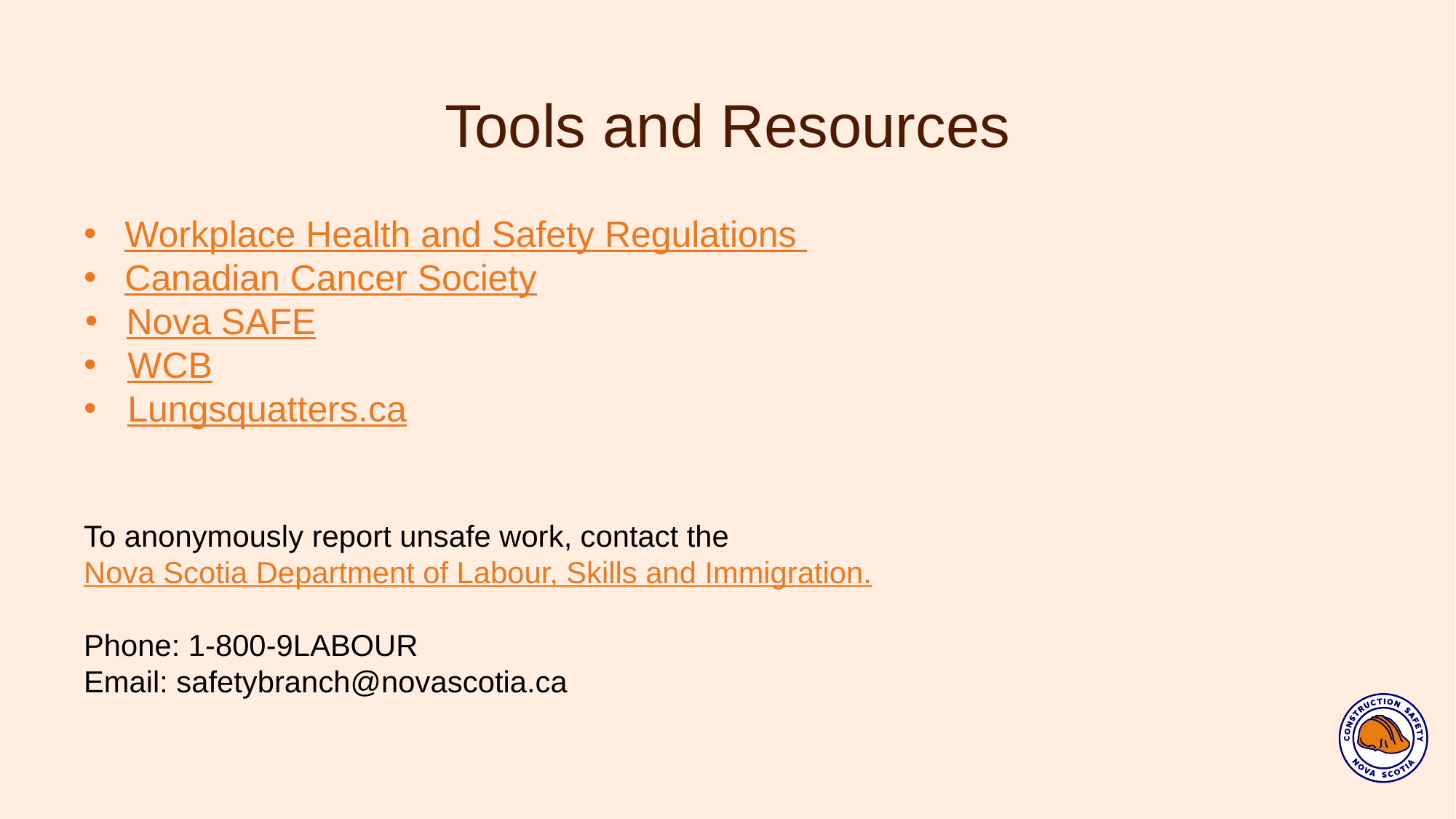

Tools and Resources
Workplace Health and Safety Regulations
Canadian Cancer Society
Nova SAFE
WCB
Lungsquatters.ca

To anonymously report unsafe work, contact the Nova Scotia Department of Labour, Skills and Immigration.

Phone: 1-800-9LABOUR
Email: safetybranch@novascotia.ca